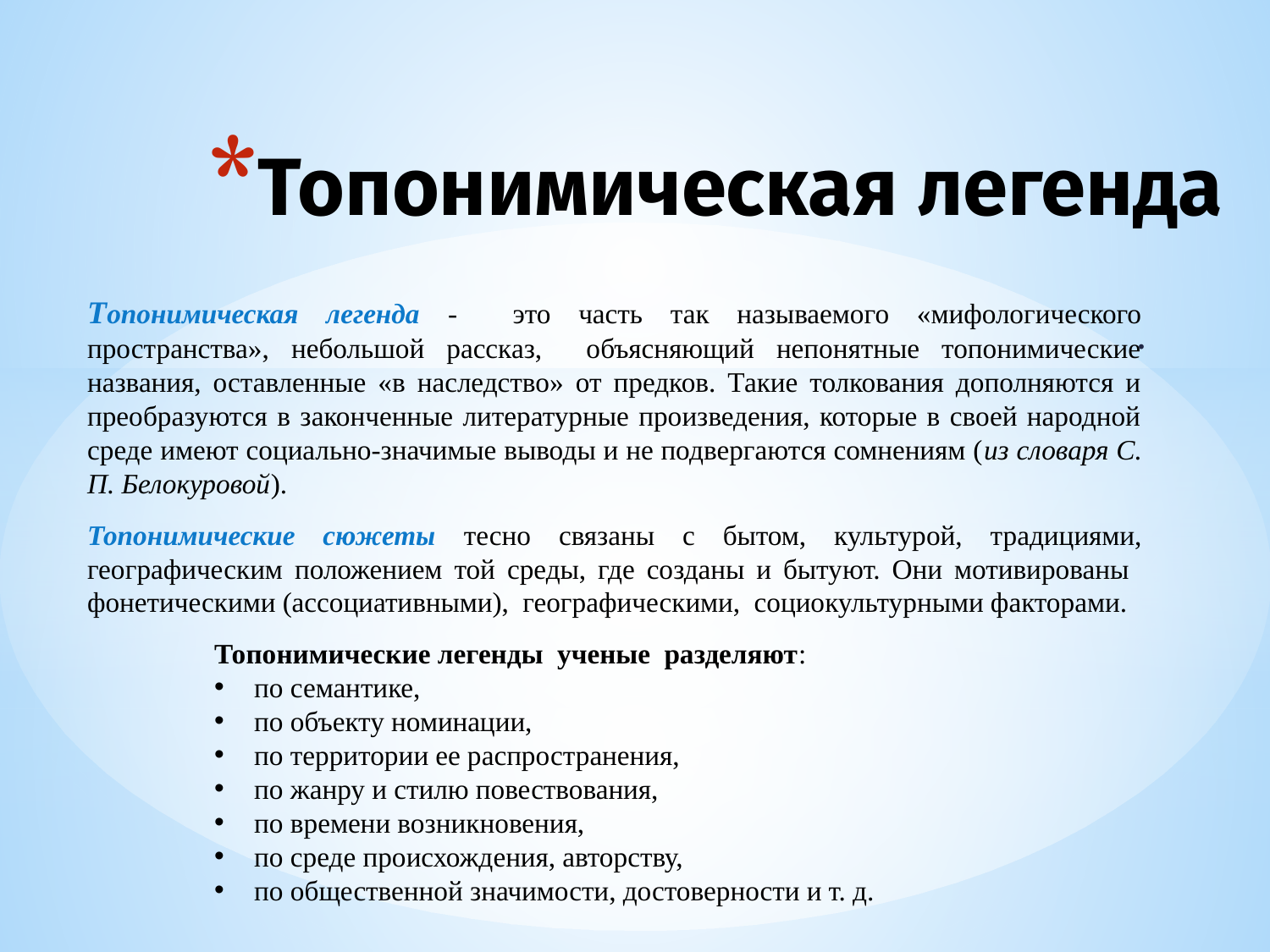

# Топонимическая легенда
Топонимическая легенда -  это часть так называемого «мифологического пространства», небольшой рассказ,  объясняющий непонятные топонимические названия, оставленные «в наследство» от предков. Такие толкования дополняются и преобразуются в законченные литературные произведения, которые в своей народной среде имеют социально-значимые выводы и не подвергаются сомнениям (из словаря С. П. Белокуровой).
Топонимические сюжеты тесно связаны с бытом, культурой, традициями, географическим положением той среды, где созданы и бытуют. Они мотивированы  фонетическими (ассоциативными),  географическими,  социокультурными факторами.
Топонимические легенды  ученые  разделяют:
по семантике,
по объекту номинации,
по территории ее распространения,
по жанру и стилю повествования,
по времени возникновения,
по среде происхождения, авторству,
по общественной значимости, достоверности и т. д.

.